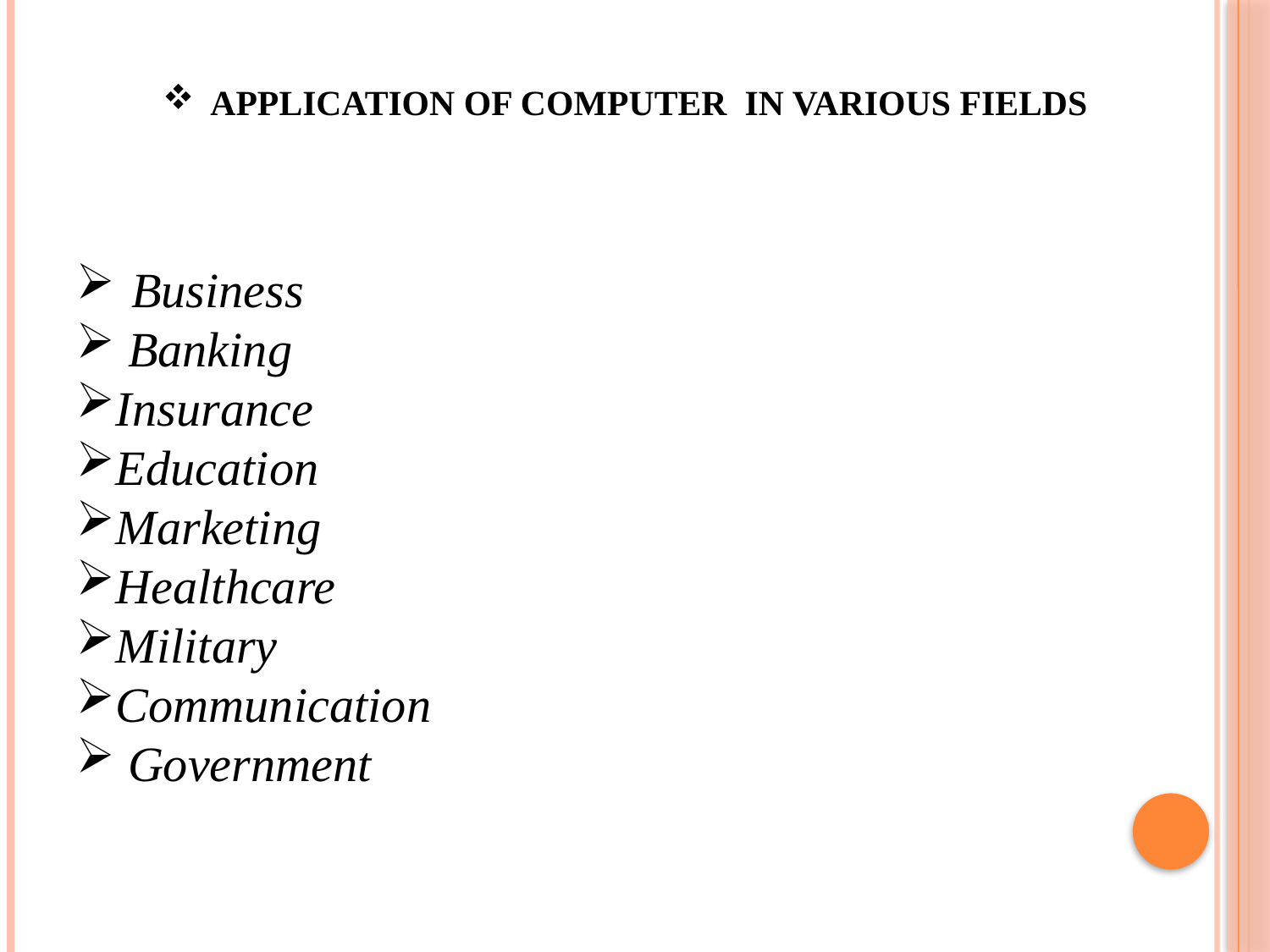

APPLICATION OF COMPUTER  IN VARIOUS FIELDS

 Business
 Banking
Insurance
Education
Marketing
Healthcare
Military
Communication
 Government